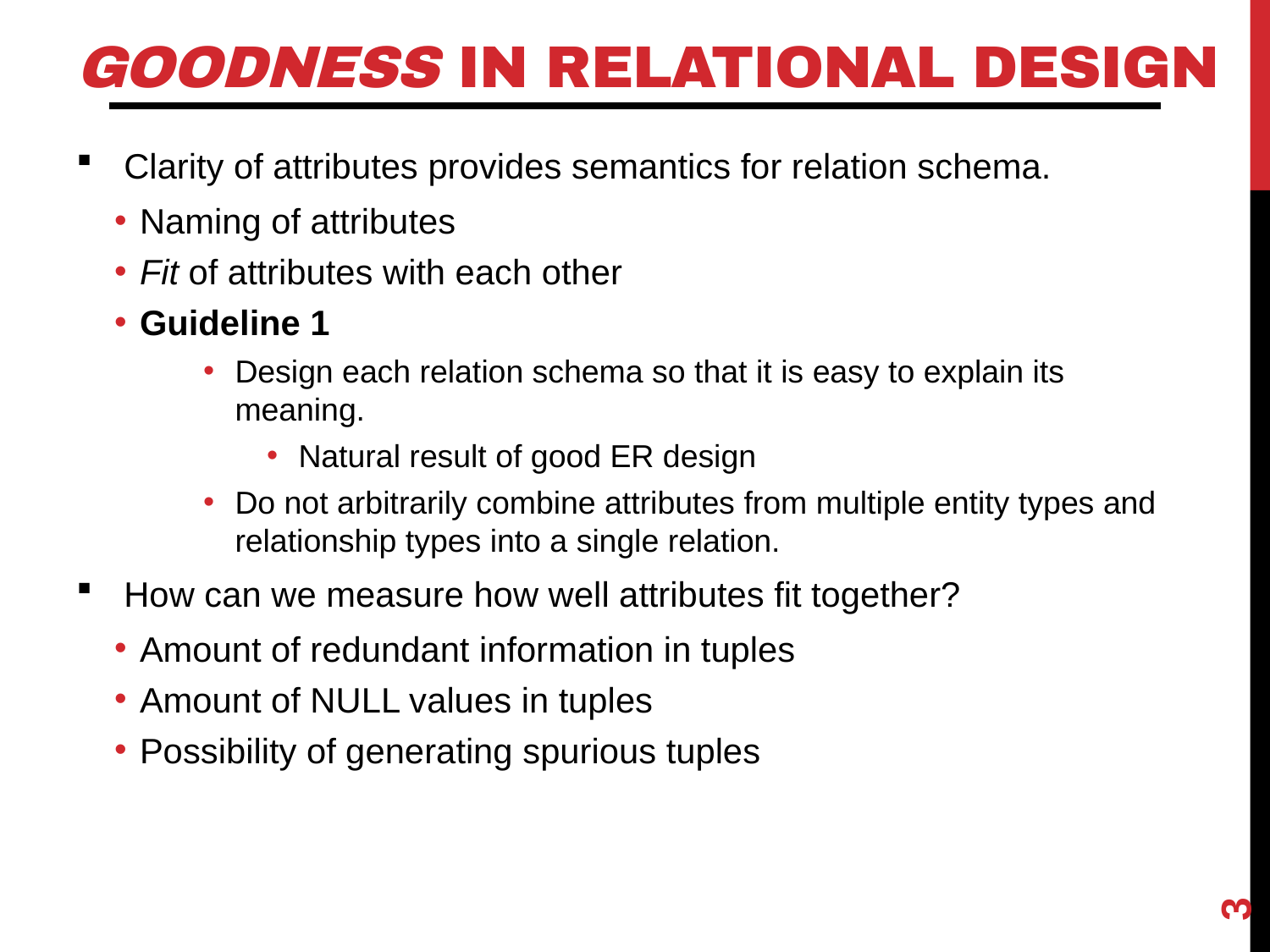

# Goodness in Relational Design
Clarity of attributes provides semantics for relation schema.
Naming of attributes
Fit of attributes with each other
Guideline 1
Design each relation schema so that it is easy to explain its meaning.
Natural result of good ER design
Do not arbitrarily combine attributes from multiple entity types and relationship types into a single relation.
How can we measure how well attributes fit together?
Amount of redundant information in tuples
Amount of NULL values in tuples
Possibility of generating spurious tuples

3